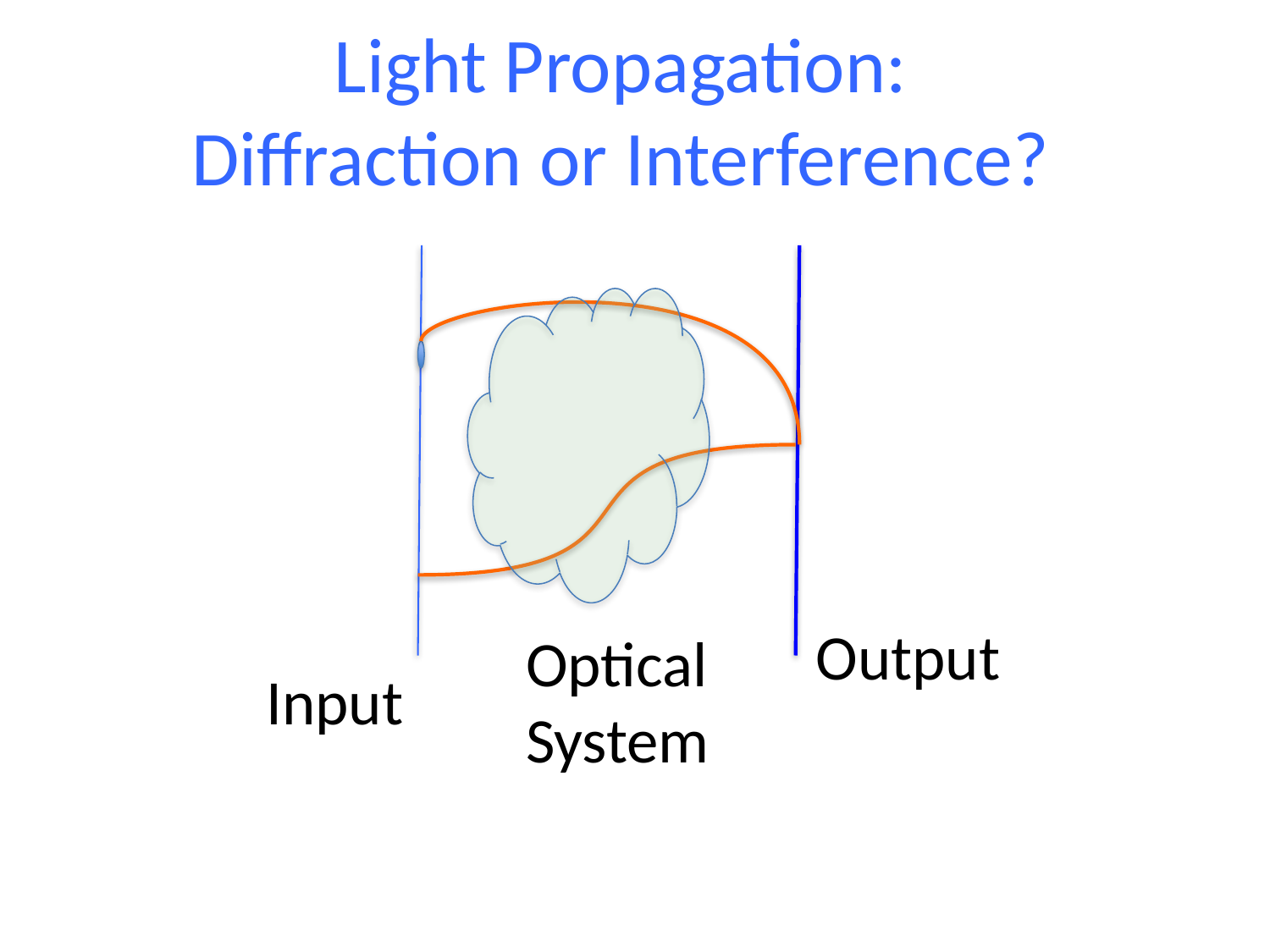

Light Propagation:
Diffraction or Interference?

Output
Optical
System
Input